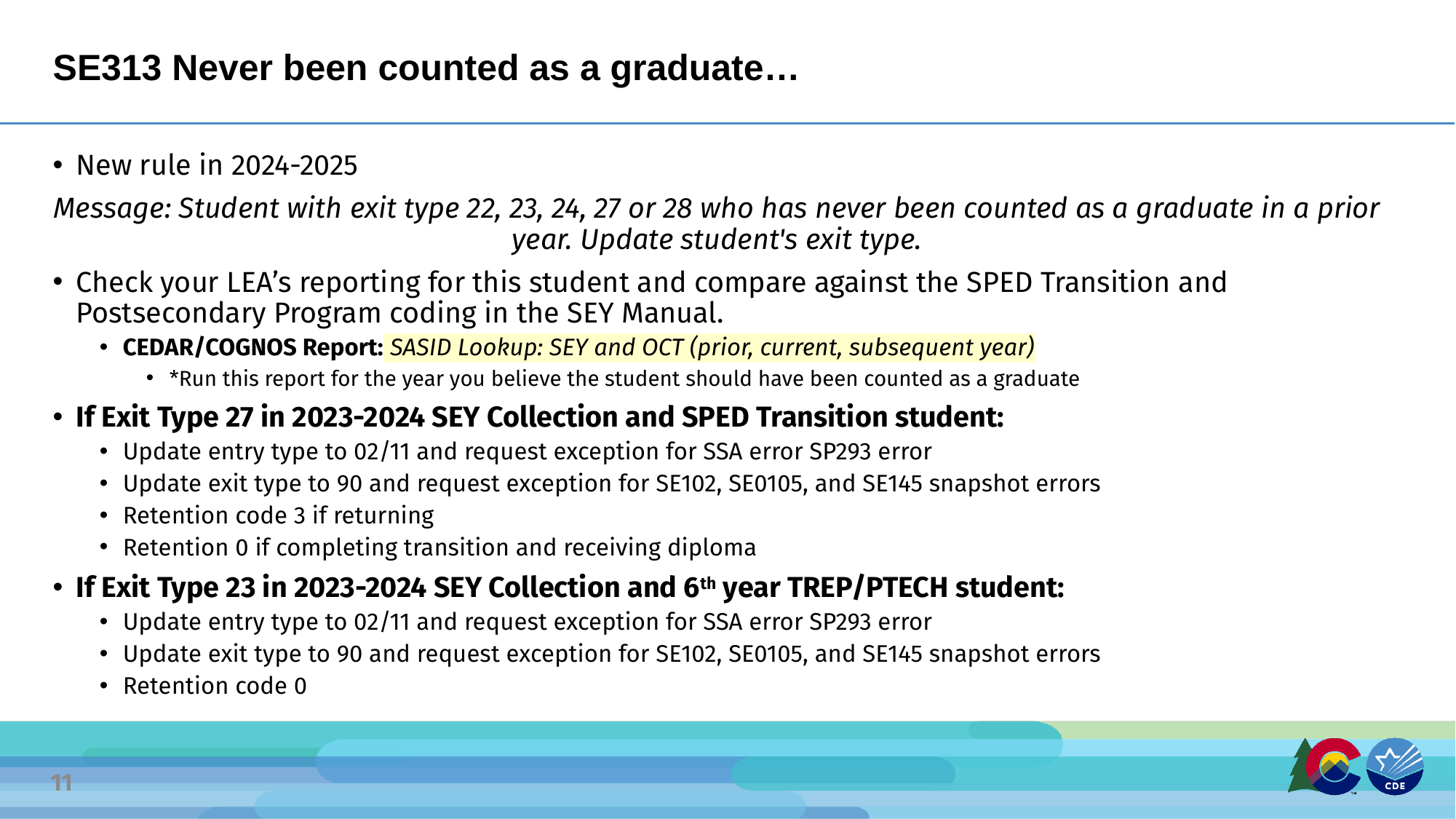

# SE313 Never been counted as a graduate…
New rule in 2024-2025
Message: Student with exit type 22, 23, 24, 27 or 28 who has never been counted as a graduate in a prior year. Update student's exit type.
Check your LEA’s reporting for this student and compare against the SPED Transition and Postsecondary Program coding in the SEY Manual.
CEDAR/COGNOS Report: SASID Lookup: SEY and OCT (prior, current, subsequent year)
*Run this report for the year you believe the student should have been counted as a graduate
If Exit Type 27 in 2023-2024 SEY Collection and SPED Transition student:
Update entry type to 02/11 and request exception for SSA error SP293 error
Update exit type to 90 and request exception for SE102, SE0105, and SE145 snapshot errors
Retention code 3 if returning
Retention 0 if completing transition and receiving diploma
If Exit Type 23 in 2023-2024 SEY Collection and 6th year TREP/PTECH student:
Update entry type to 02/11 and request exception for SSA error SP293 error
Update exit type to 90 and request exception for SE102, SE0105, and SE145 snapshot errors
Retention code 0
11